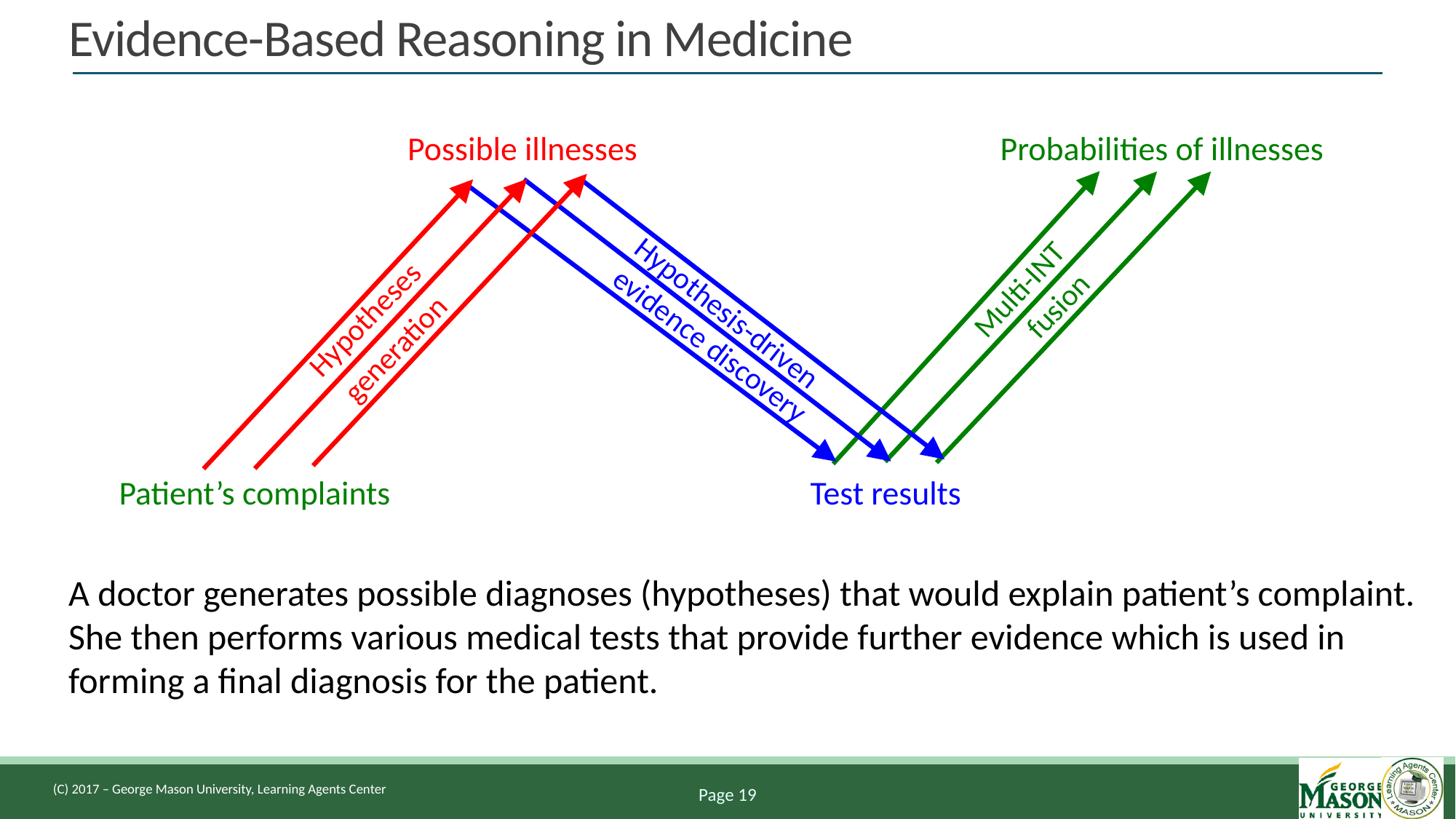

Evidence-Based Reasoning in Medicine
Possible illnesses
Probabilities of illnesses
Multi-INT
fusion
Hypothesis-driven
Hypotheses
evidence discovery
generation
Patient’s complaints
Test results
A doctor generates possible diagnoses (hypotheses) that would explain patient’s complaint. She then performs various medical tests that provide further evidence which is used in forming a final diagnosis for the patient.